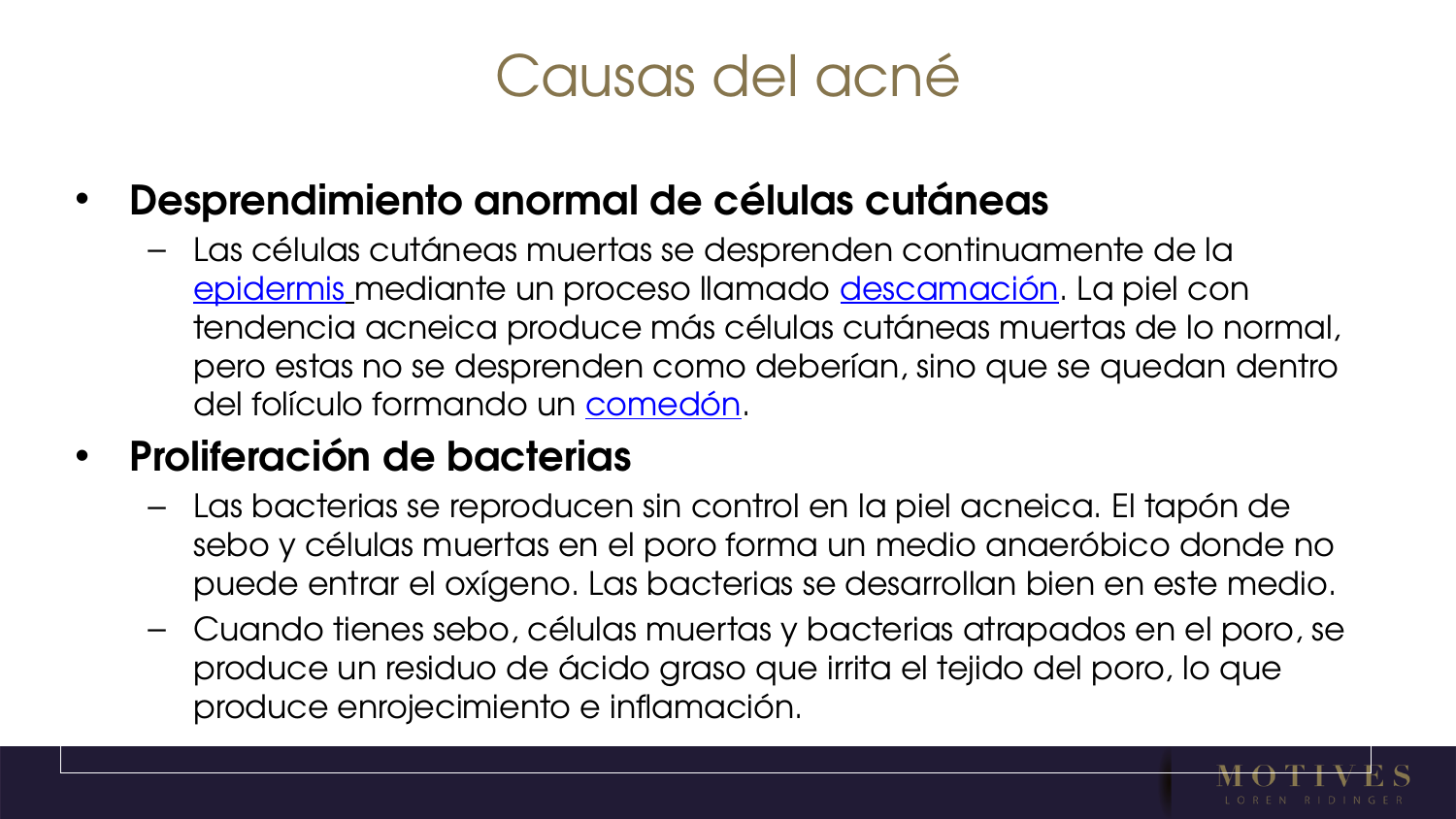

Causas del acné
Desprendimiento anormal de células cutáneas
Las células cutáneas muertas se desprenden continuamente de la epidermis mediante un proceso llamado descamación. La piel con tendencia acneica produce más células cutáneas muertas de lo normal, pero estas no se desprenden como deberían, sino que se quedan dentro del folículo formando un comedón.
Proliferación de bacterias
Las bacterias se reproducen sin control en la piel acneica. El tapón de sebo y células muertas en el poro forma un medio anaeróbico donde no puede entrar el oxígeno. Las bacterias se desarrollan bien en este medio.
Cuando tienes sebo, células muertas y bacterias atrapados en el poro, se produce un residuo de ácido graso que irrita el tejido del poro, lo que produce enrojecimiento e inflamación.